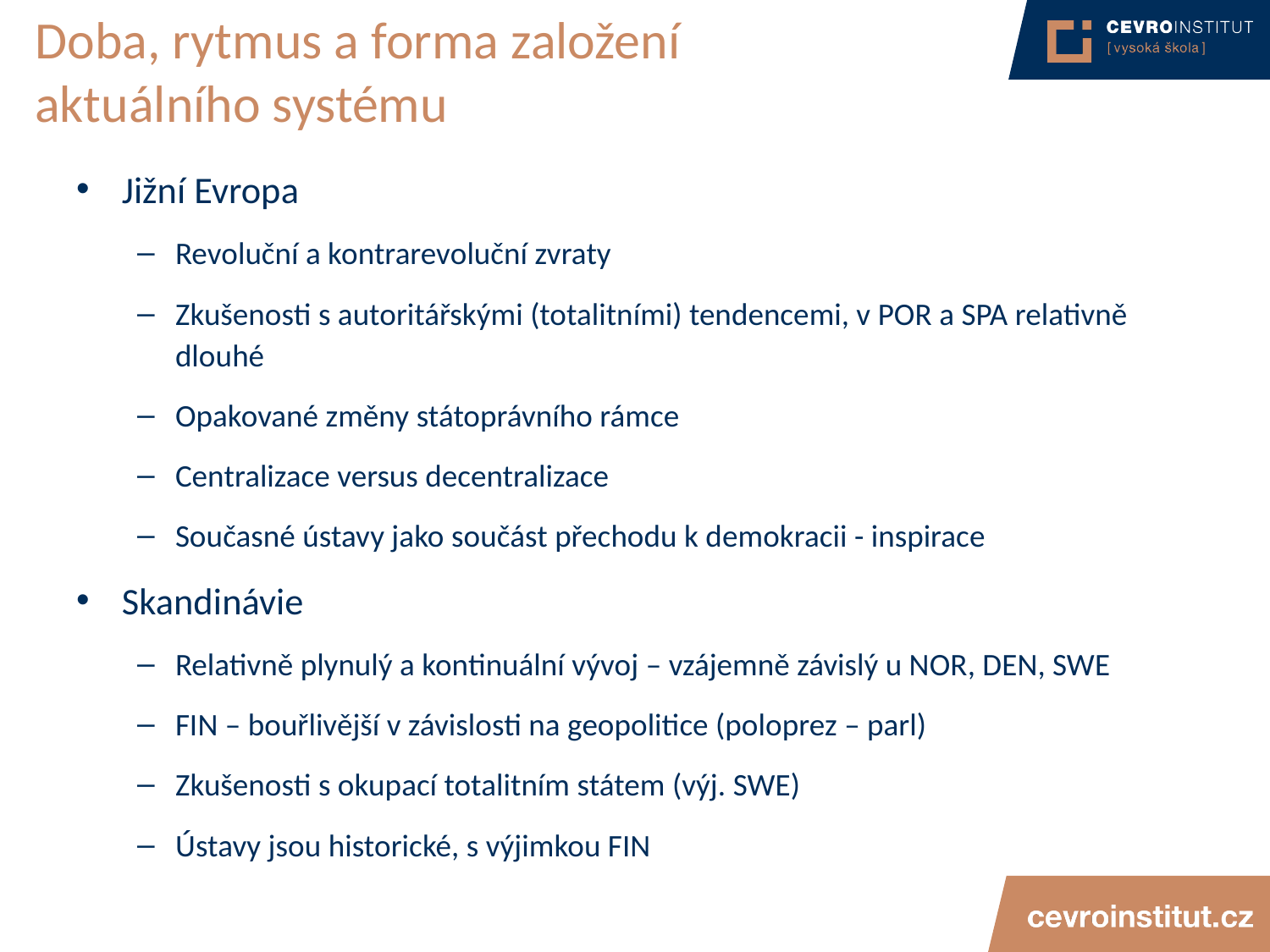

# Doba, rytmus a forma založení aktuálního systému
Jižní Evropa
Revoluční a kontrarevoluční zvraty
Zkušenosti s autoritářskými (totalitními) tendencemi, v POR a SPA relativně dlouhé
Opakované změny státoprávního rámce
Centralizace versus decentralizace
Současné ústavy jako součást přechodu k demokracii - inspirace
Skandinávie
Relativně plynulý a kontinuální vývoj – vzájemně závislý u NOR, DEN, SWE
FIN – bouřlivější v závislosti na geopolitice (poloprez – parl)
Zkušenosti s okupací totalitním státem (výj. SWE)
Ústavy jsou historické, s výjimkou FIN